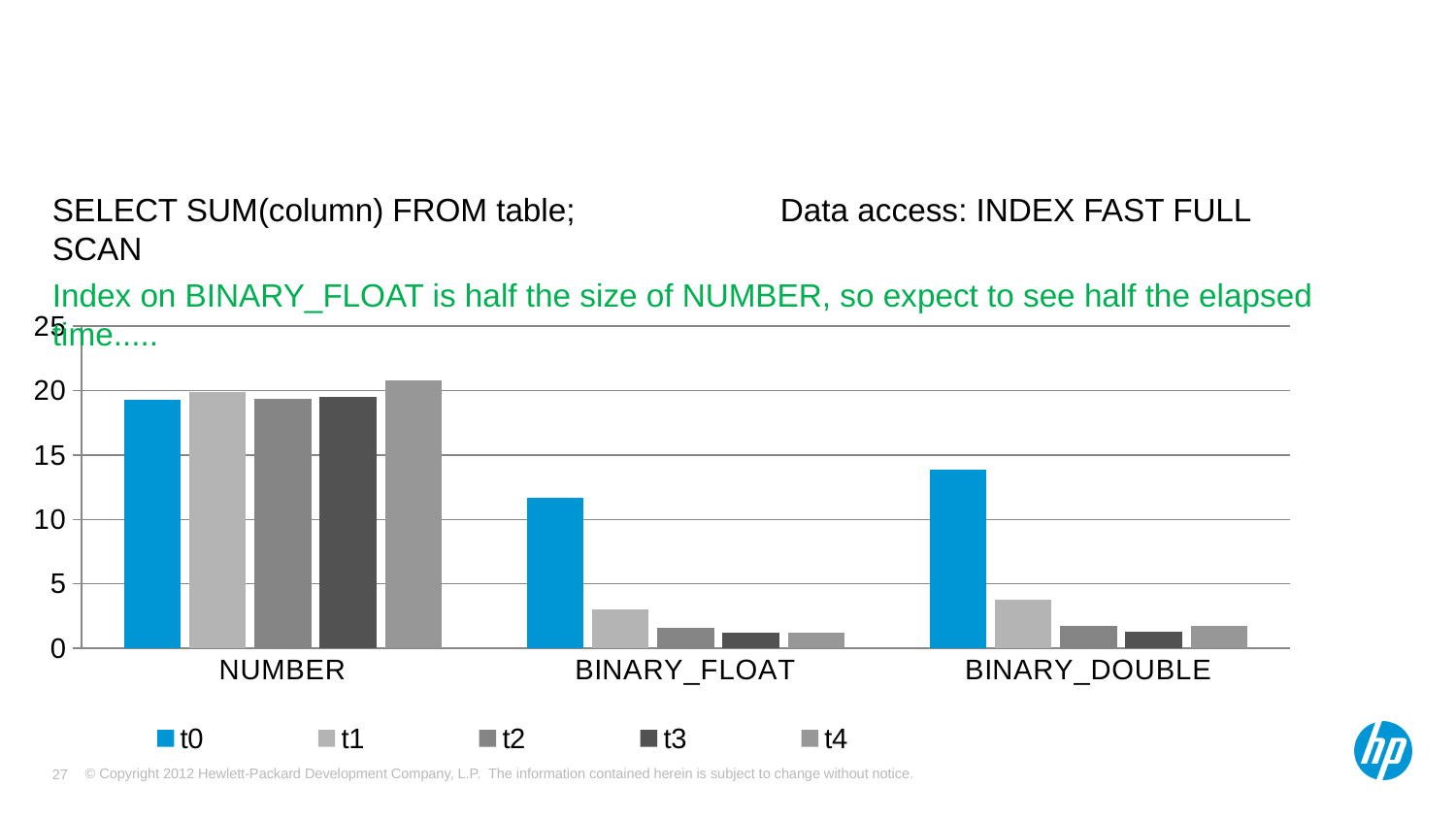

#
SELECT SUM(column) FROM table;		Data access: INDEX FAST FULL SCAN
Index on BINARY_FLOAT is half the size of NUMBER, so expect to see half the elapsed time.....

### Chart

| Category | t0 | t1 | t2 | t3 | t4 |
|---|---|---|---|---|---|
| NUMBER | 19.3 | 19.9 | 19.4 | 19.5 | 20.8 |
| BINARY_FLOAT | 11.7 | 3.0 | 1.6 | 1.2 | 1.2 |
| BINARY_DOUBLE | 13.9 | 3.8 | 1.7 | 1.3 | 1.7 |